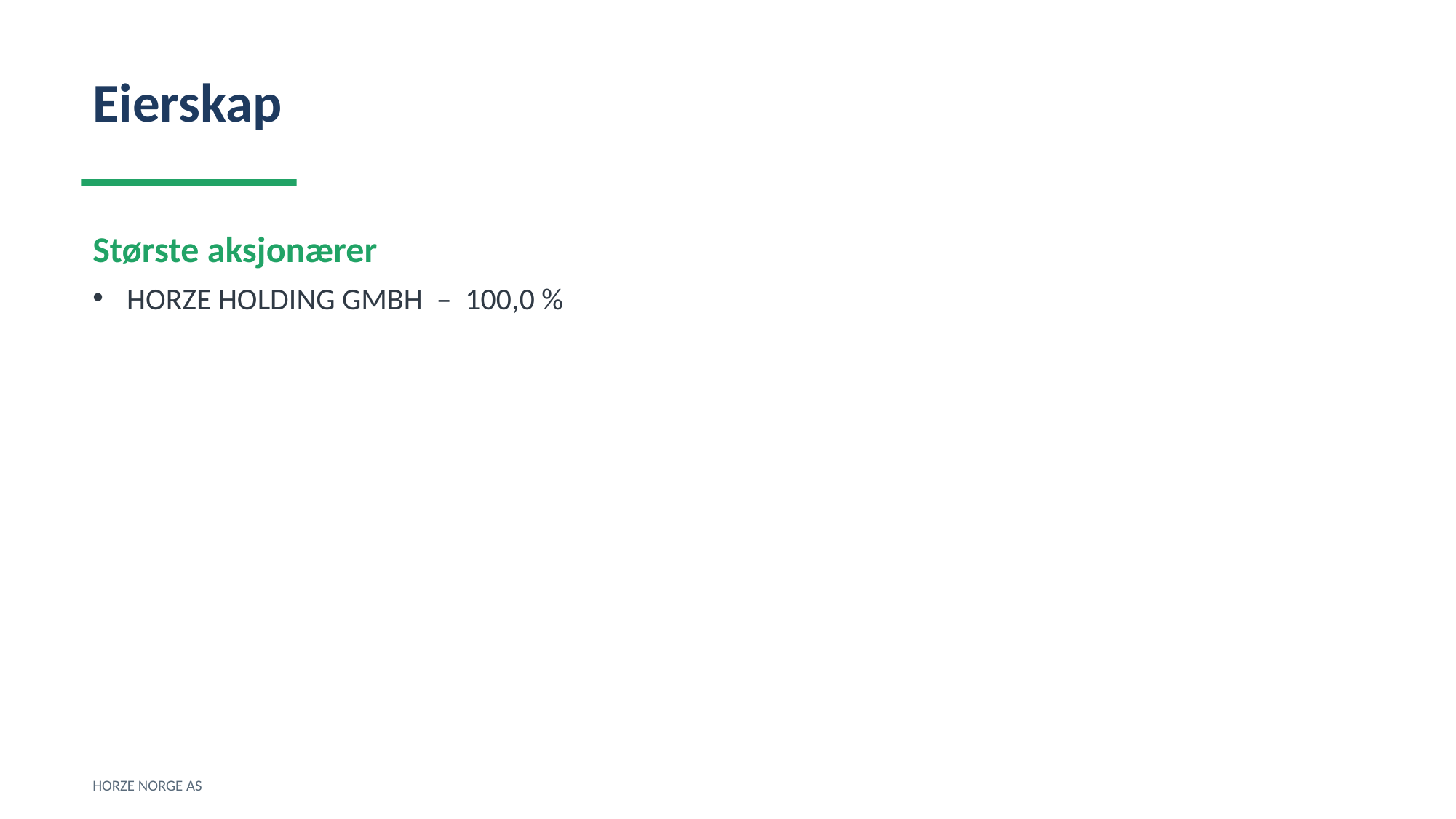

Eierskap

Største aksjonærer
HORZE HOLDING GMBH  –  100,0 %
HORZE NORGE AS